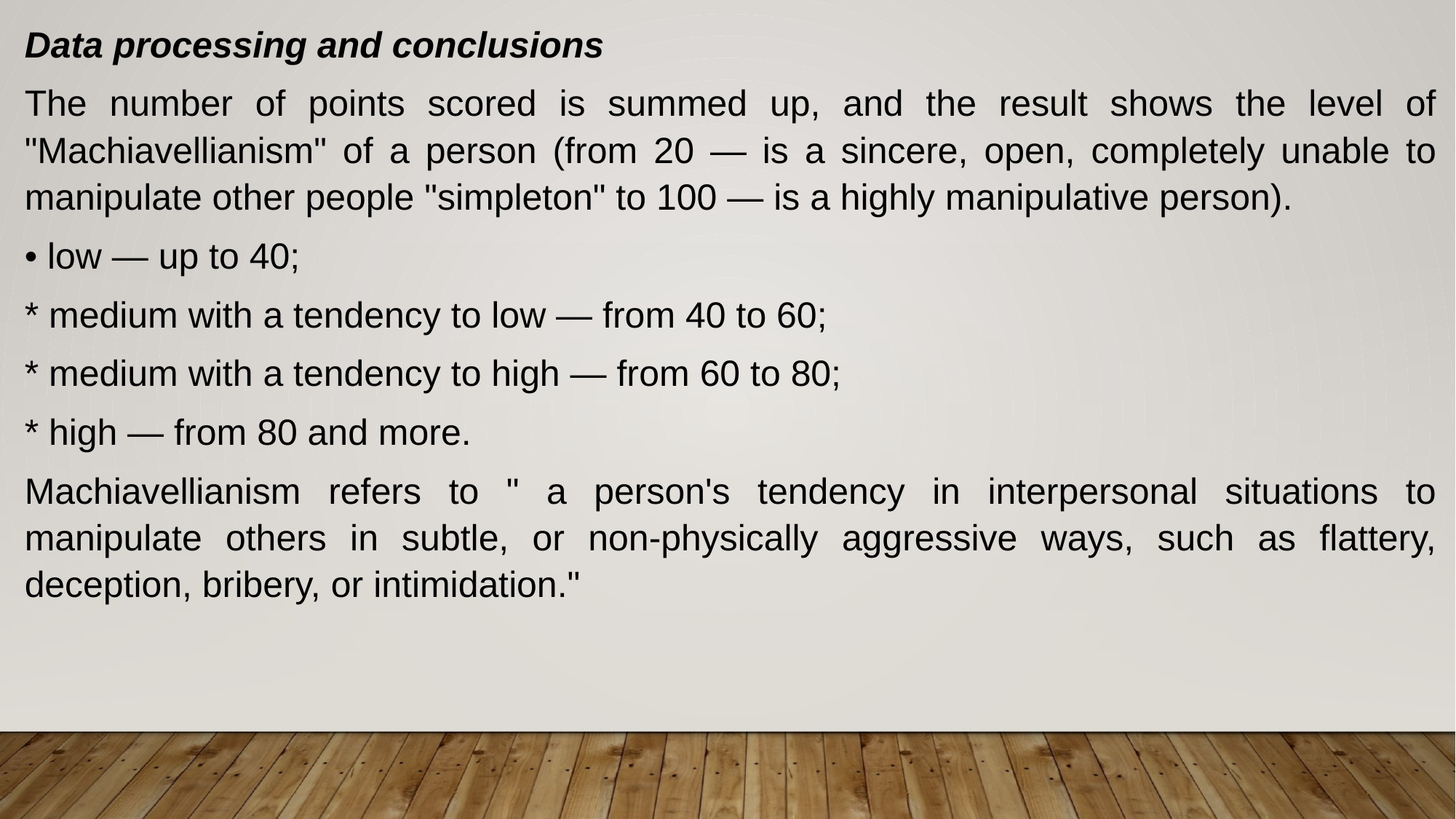

Data processing and conclusions
The number of points scored is summed up, and the result shows the level of "Machiavellianism" of a person (from 20 — is a sincere, open, completely unable to manipulate other people "simpleton" to 100 — is a highly manipulative person).
• low — up to 40;
* medium with a tendency to low — from 40 to 60;
* medium with a tendency to high — from 60 to 80;
* high — from 80 and more.
Machiavellianism refers to " a person's tendency in interpersonal situations to manipulate others in subtle, or non-physically aggressive ways, such as flattery, deception, bribery, or intimidation."